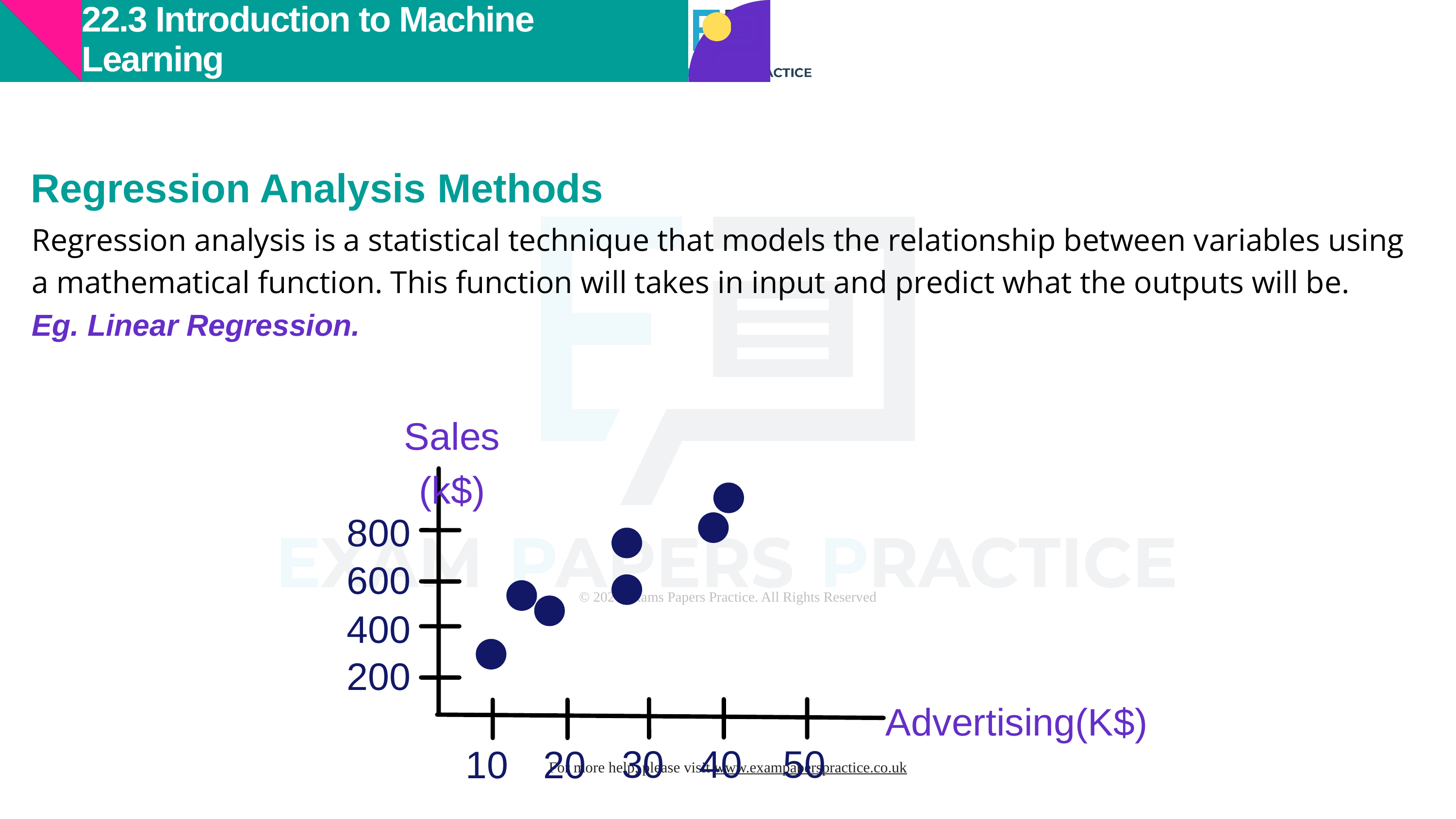

22.3 Introduction to Machine Learning

Regression Analysis Methods
Regression analysis is a statistical technique that models the relationship between variables using a mathematical function. This function will takes in input and predict what the outputs will be.
Eg. Linear Regression.
Sales (k$)

800

600

400

200

Advertising(K$)

30
40
50
10
20